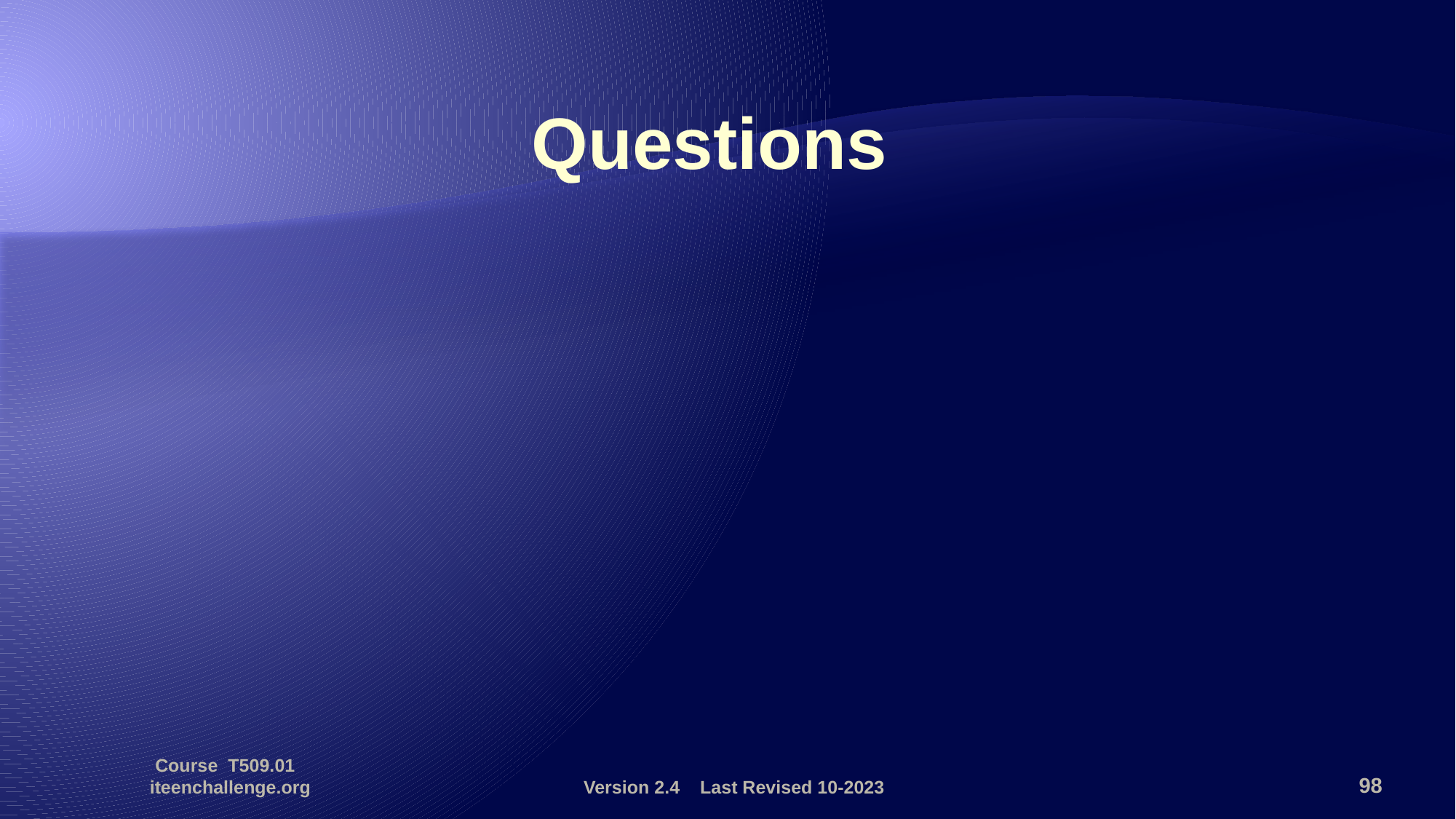

# Questions
Course  T509.01   iteenchallenge.org
Version 2.4    Last Revised 10-2023
98